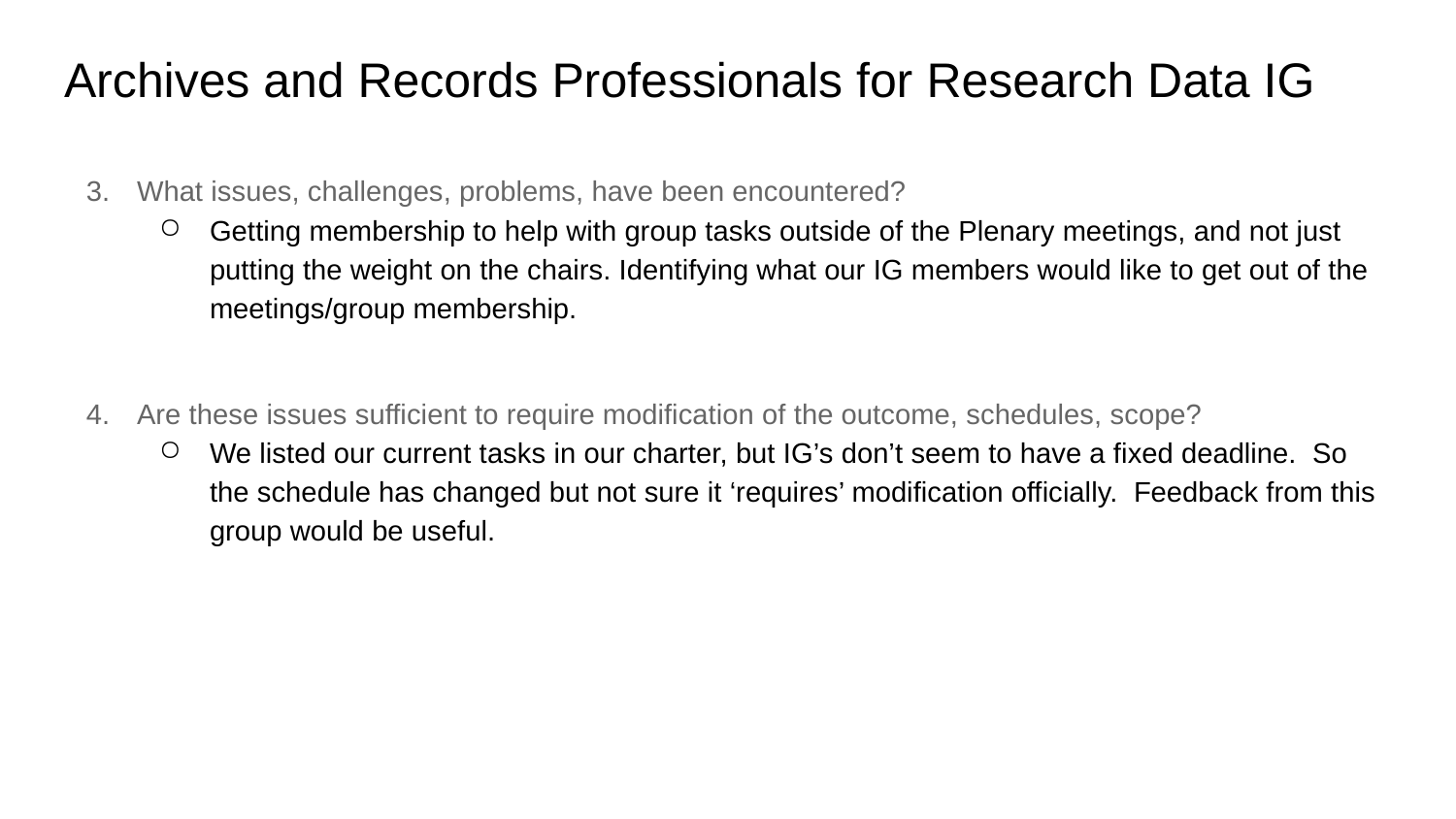

# Archives and Records Professionals for Research Data IG
What issues, challenges, problems, have been encountered?
Getting membership to help with group tasks outside of the Plenary meetings, and not just putting the weight on the chairs. Identifying what our IG members would like to get out of the meetings/group membership.

Are these issues sufficient to require modification of the outcome, schedules, scope?
We listed our current tasks in our charter, but IG’s don’t seem to have a fixed deadline.  So the schedule has changed but not sure it ‘requires’ modification officially.  Feedback from this group would be useful.